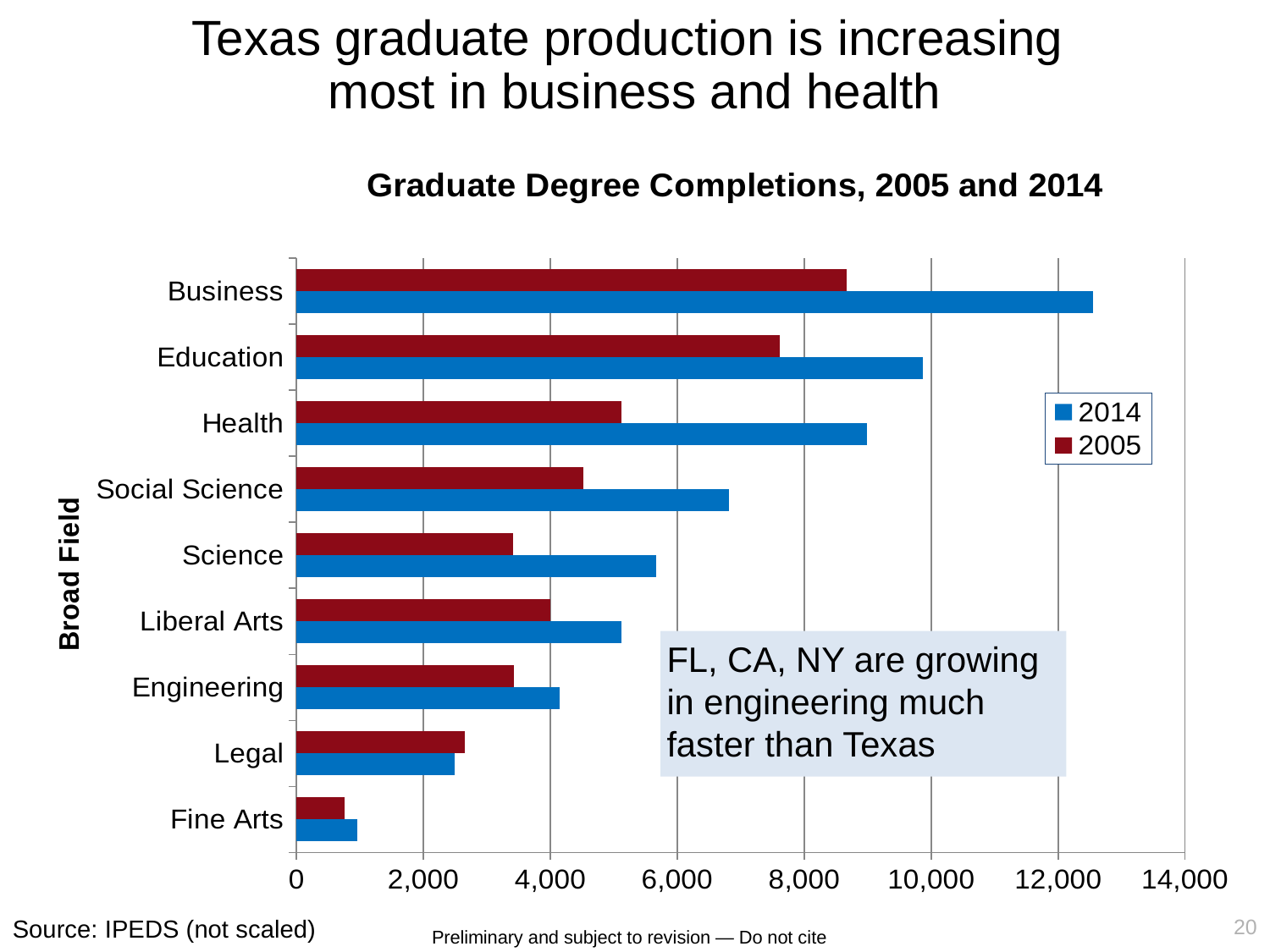

# Texas graduate production is increasing most in business and health

### Chart: Graduate Degree Completions, 2005 and 2014

| Category | 2005 | 2014 |
|---|---|---|
| Business | 8663.0 | 12549.0 |
| Education | 7610.0 | 9871.0 |
| Health | 5113.0 | 8990.0 |
| Social Science | 4515.0 | 6813.0 |
| Science | 3413.0 | 5668.0 |
| Liberal Arts | 4001.0 | 5113.0 |
| Engineering | 3421.0 | 4139.0 |
| Legal | 2652.0 | 2485.0 |
| Fine Arts | 761.0 | 964.0 |
FL, CA, NY are growing in engineering much faster than Texas
20
Source: IPEDS (not scaled)